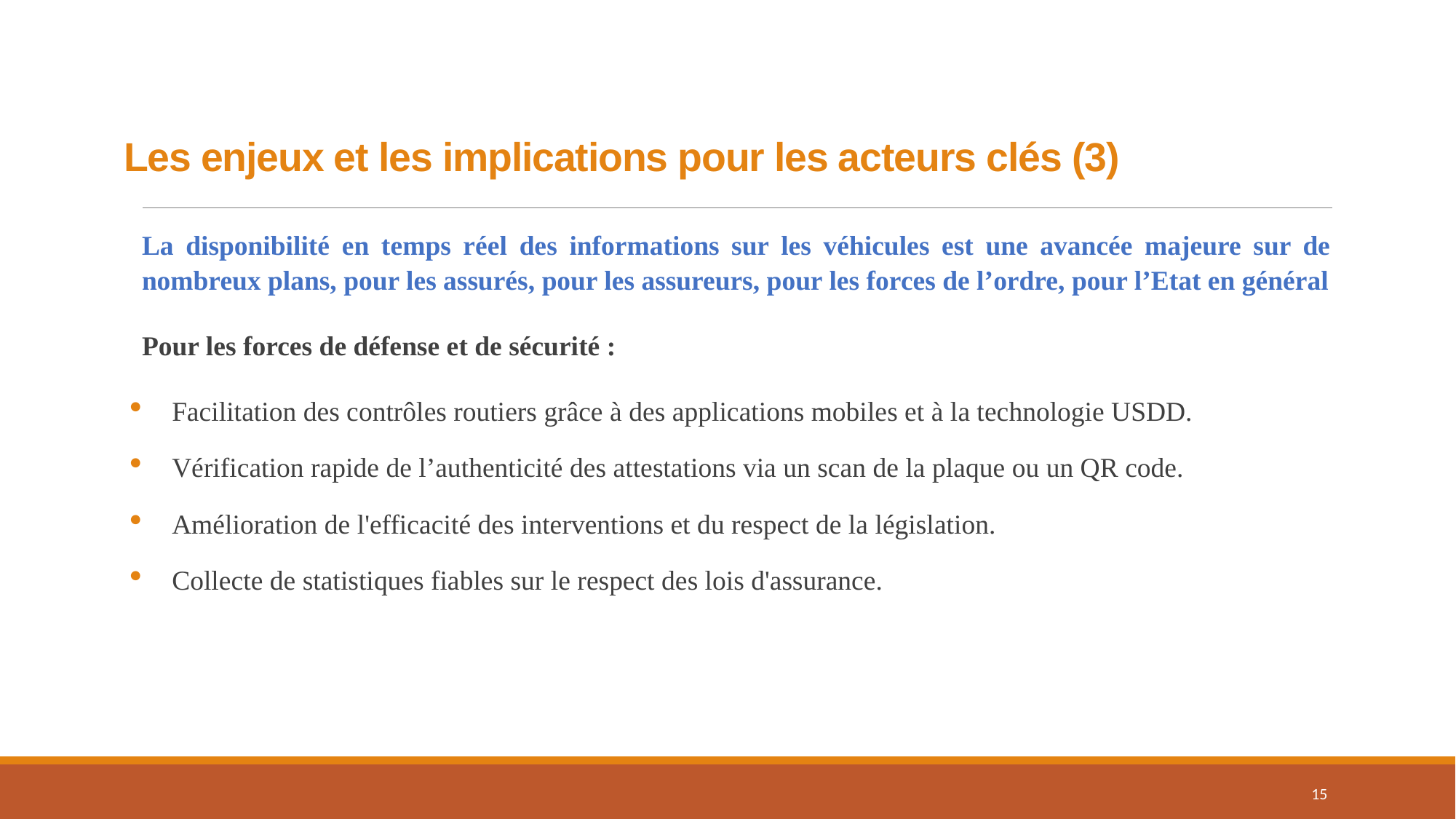

# Les enjeux et les implications pour les acteurs clés (3)
La disponibilité en temps réel des informations sur les véhicules est une avancée majeure sur de nombreux plans, pour les assurés, pour les assureurs, pour les forces de l’ordre, pour l’Etat en général
Pour les forces de défense et de sécurité :
Facilitation des contrôles routiers grâce à des applications mobiles et à la technologie USDD.
Vérification rapide de l’authenticité des attestations via un scan de la plaque ou un QR code.
Amélioration de l'efficacité des interventions et du respect de la législation.
Collecte de statistiques fiables sur le respect des lois d'assurance.

15